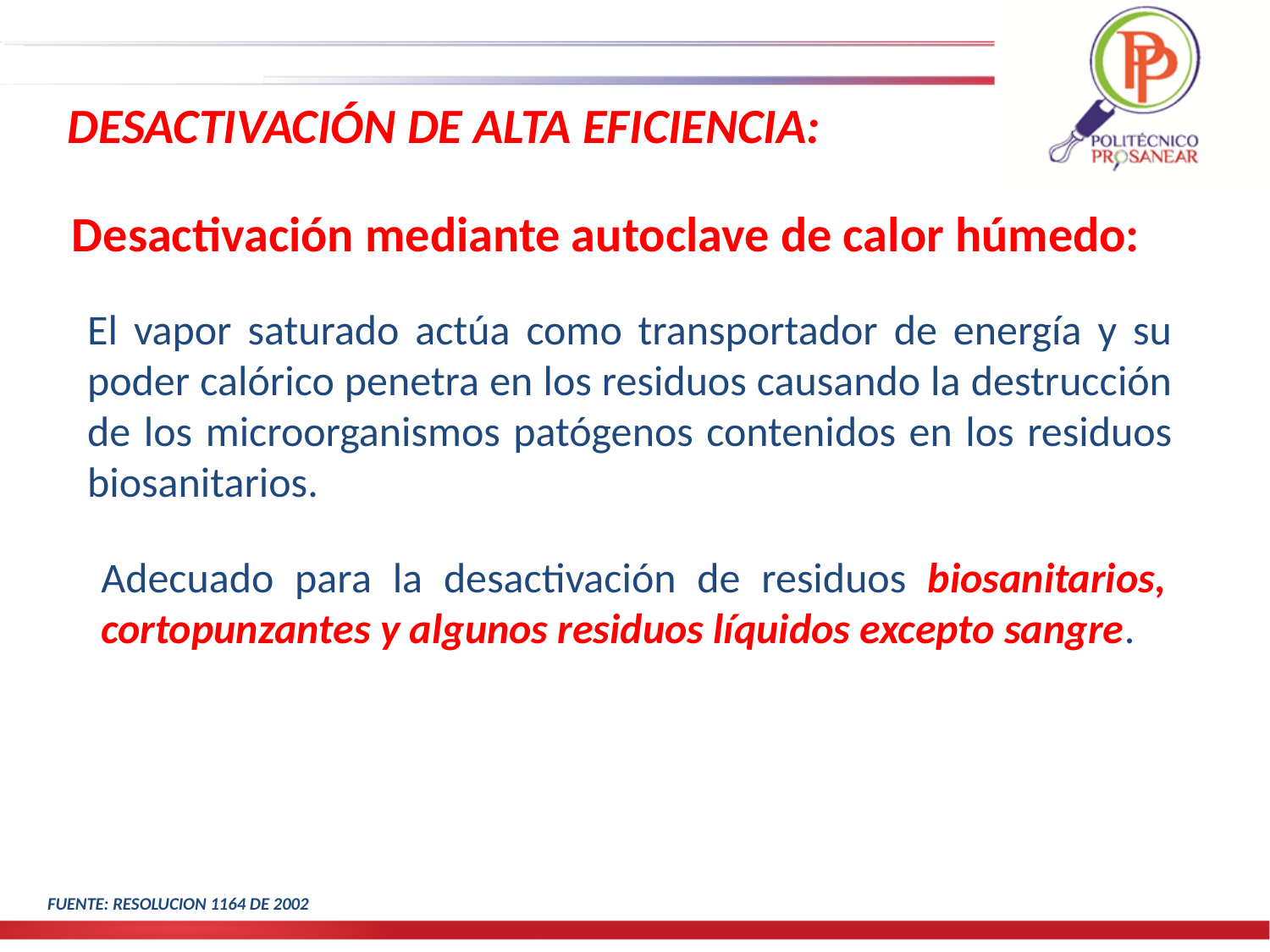

DESACTIVACIÓN DE ALTA EFICIENCIA:
Desactivación mediante autoclave de calor húmedo:
El vapor saturado actúa como transportador de energía y su poder calórico penetra en los residuos causando la destrucción de los microorganismos patógenos contenidos en los residuos biosanitarios.
Adecuado para la desactivación de residuos biosanitarios, cortopunzantes y algunos residuos líquidos excepto sangre.
FUENTE: RESOLUCION 1164 DE 2002